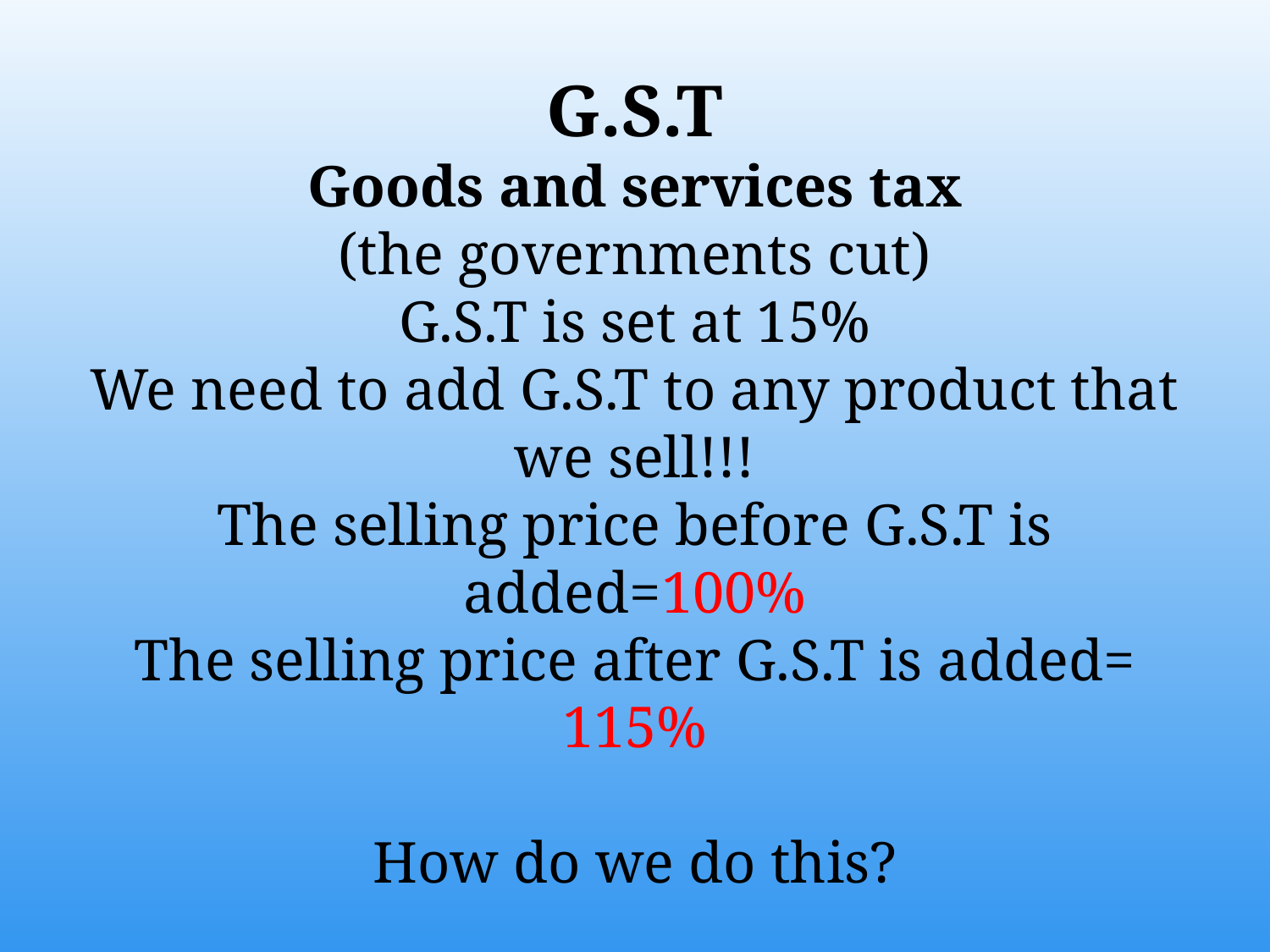

G.S.T
Goods and services tax
(the governments cut)
G.S.T is set at 15%
We need to add G.S.T to any product that we sell!!!
The selling price before G.S.T is added=100%
The selling price after G.S.T is added= 115%

How do we do this?